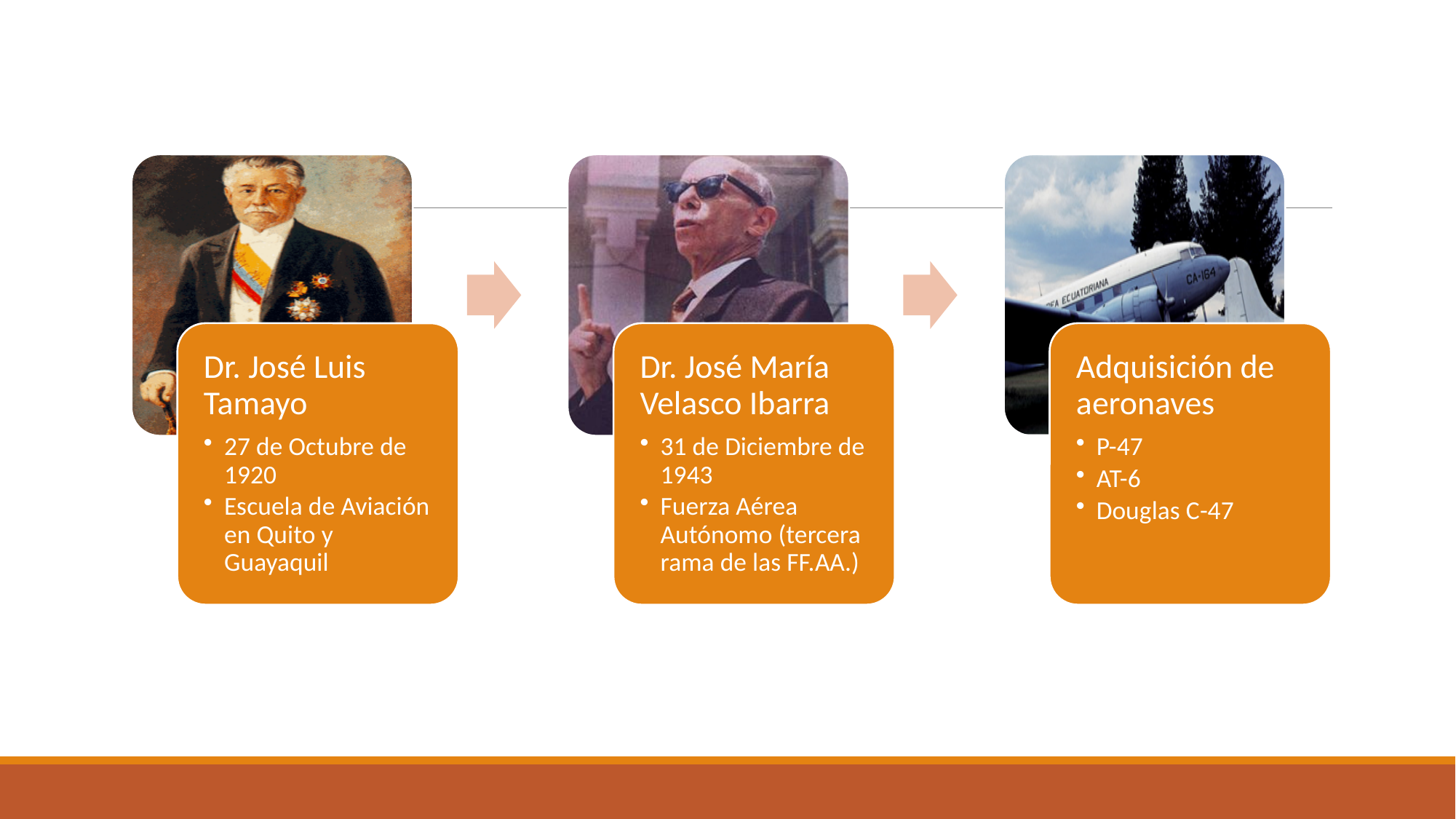

Dr. José Luis Tamayo
27 de Octubre de 1920
Escuela de Aviación en Quito y Guayaquil

Dr. José María Velasco Ibarra
31 de Diciembre de 1943
Fuerza Aérea Autónomo (tercera rama de las FF.AA.)

Adquisición de aeronaves
P-47
AT-6
Douglas C-47